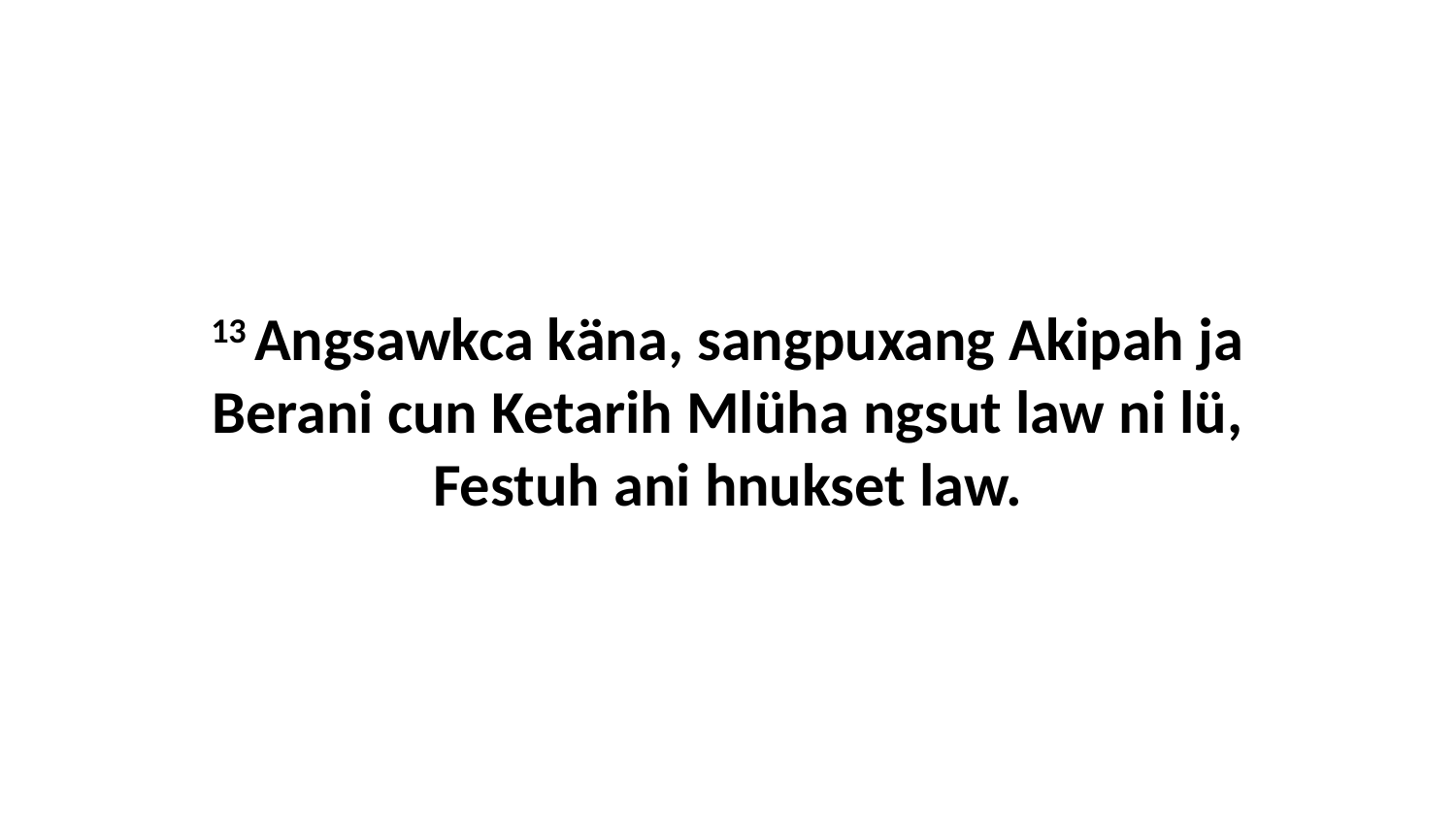

13 Angsawkca käna, sangpuxang Akipah ja Berani cun Ketarih Mlüha ngsut law ni lü, Festuh ani hnukset law.